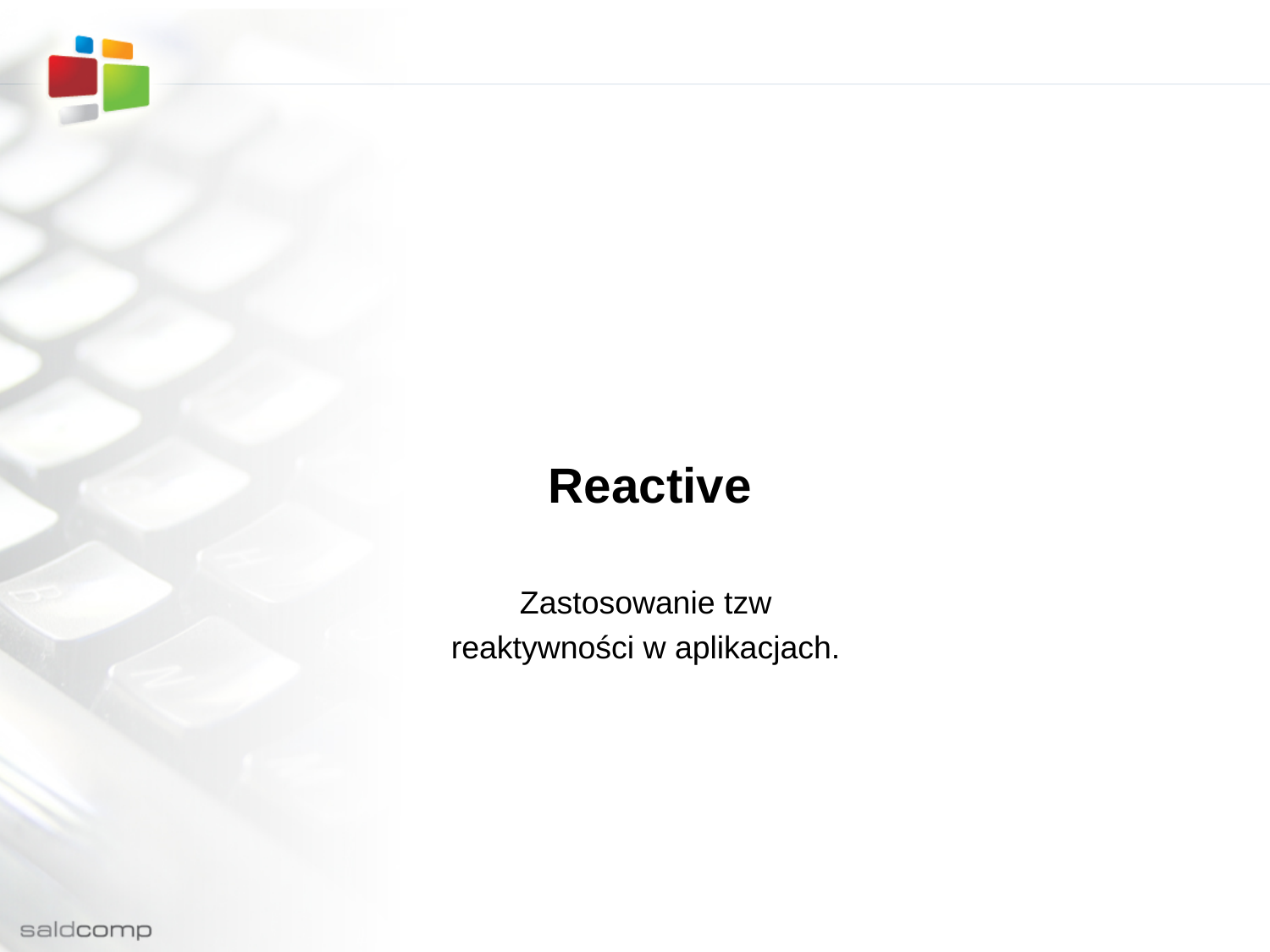

# Reactive
Zastosowanie tzw
reaktywności w aplikacjach.